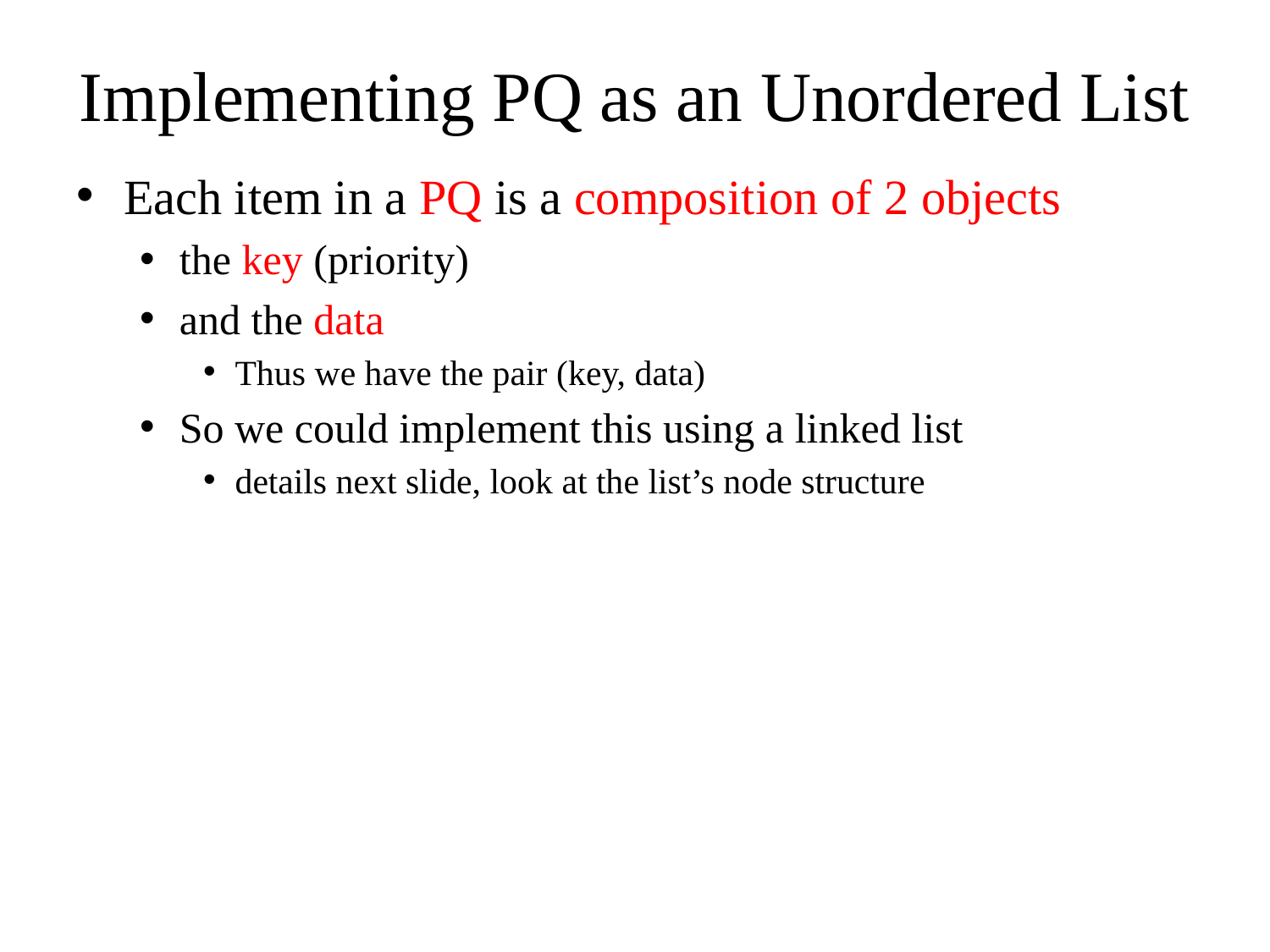

# Implementing PQ as an Unordered List
Each item in a PQ is a composition of 2 objects
the key (priority)
and the data
Thus we have the pair (key, data)
So we could implement this using a linked list
details next slide, look at the list’s node structure